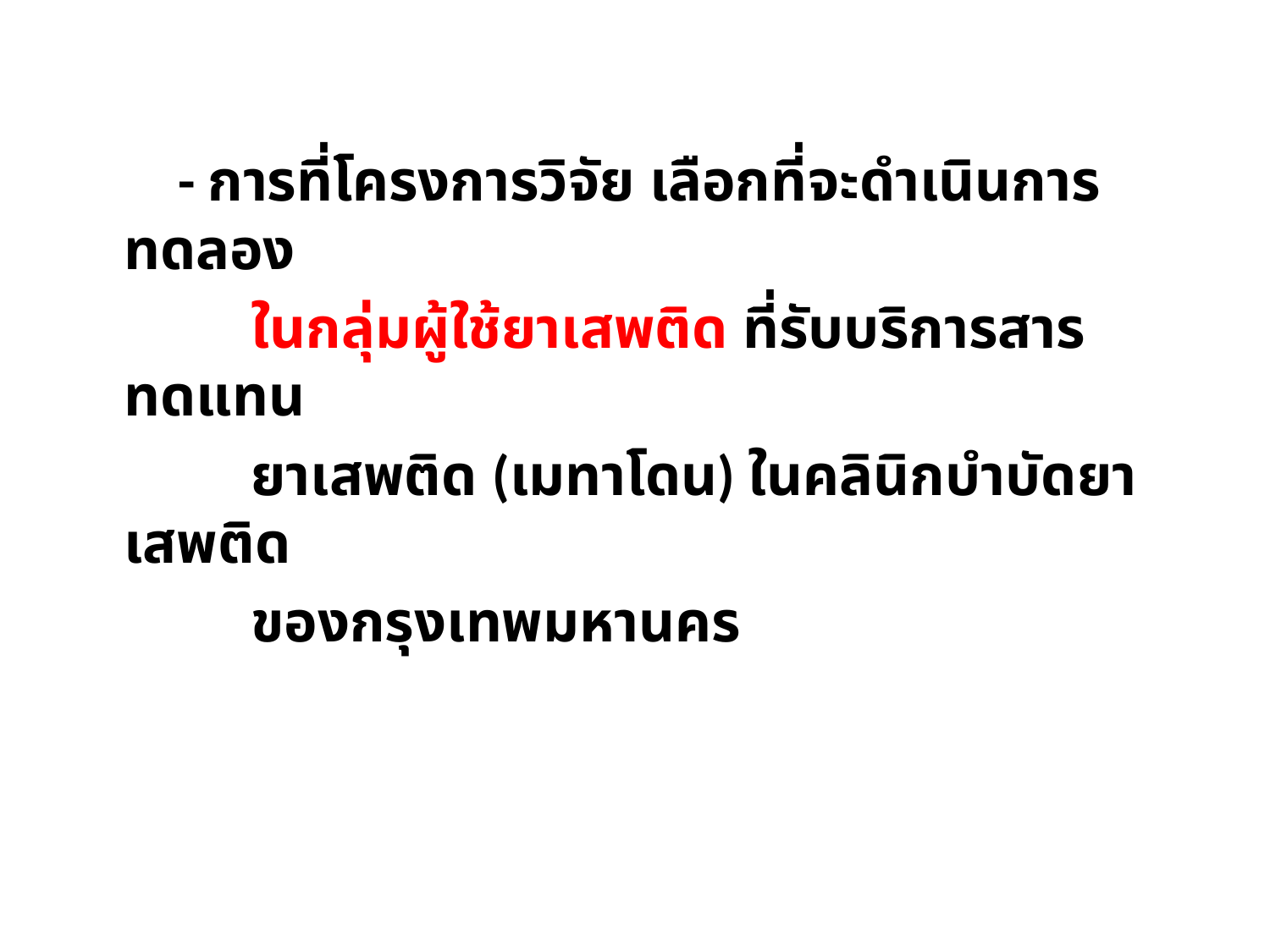

- การที่โครงการวิจัย เลือกที่จะดำเนินการทดลอง
		ในกลุ่มผู้ใช้ยาเสพติด ที่รับบริการสารทดแทน
		ยาเสพติด (เมทาโดน) ในคลินิกบำบัดยาเสพติด
		ของกรุงเทพมหานคร